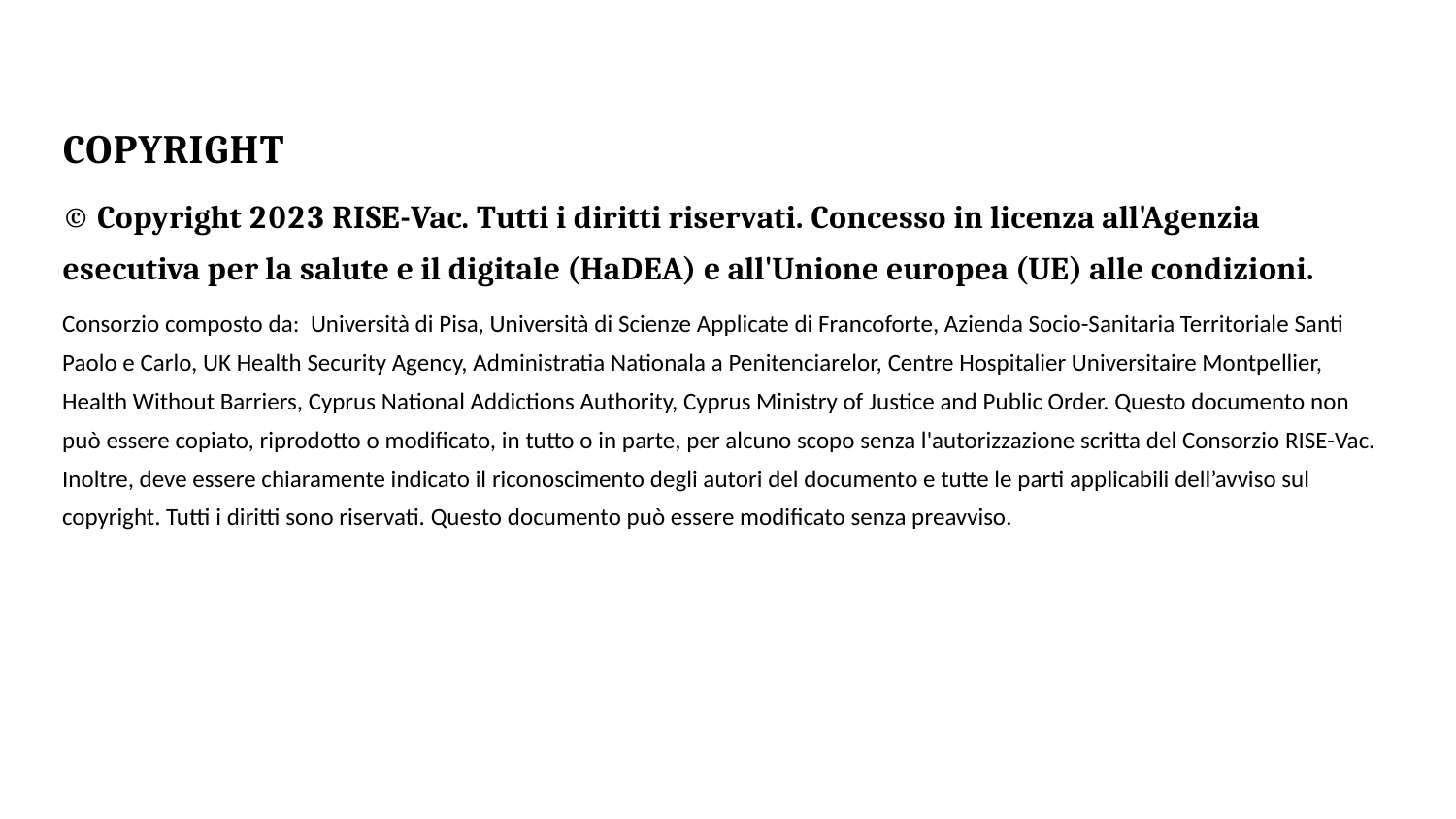

COPYRIGHT
© Copyright 2023 RISE-Vac. Tutti i diritti riservati. Concesso in licenza all'Agenzia esecutiva per la salute e il digitale (HaDEA) e all'Unione europea (UE) alle condizioni.
Consorzio composto da:  Università di Pisa, Università di Scienze Applicate di Francoforte, Azienda Socio-Sanitaria Territoriale Santi Paolo e Carlo, UK Health Security Agency, Administratia Nationala a Penitenciarelor, Centre Hospitalier Universitaire Montpellier, Health Without Barriers, Cyprus National Addictions Authority, Cyprus Ministry of Justice and Public Order. Questo documento non può essere copiato, riprodotto o modificato, in tutto o in parte, per alcuno scopo senza l'autorizzazione scritta del Consorzio RISE-Vac. Inoltre, deve essere chiaramente indicato il riconoscimento degli autori del documento e tutte le parti applicabili dell’avviso sul copyright. Tutti i diritti sono riservati. Questo documento può essere modificato senza preavviso.